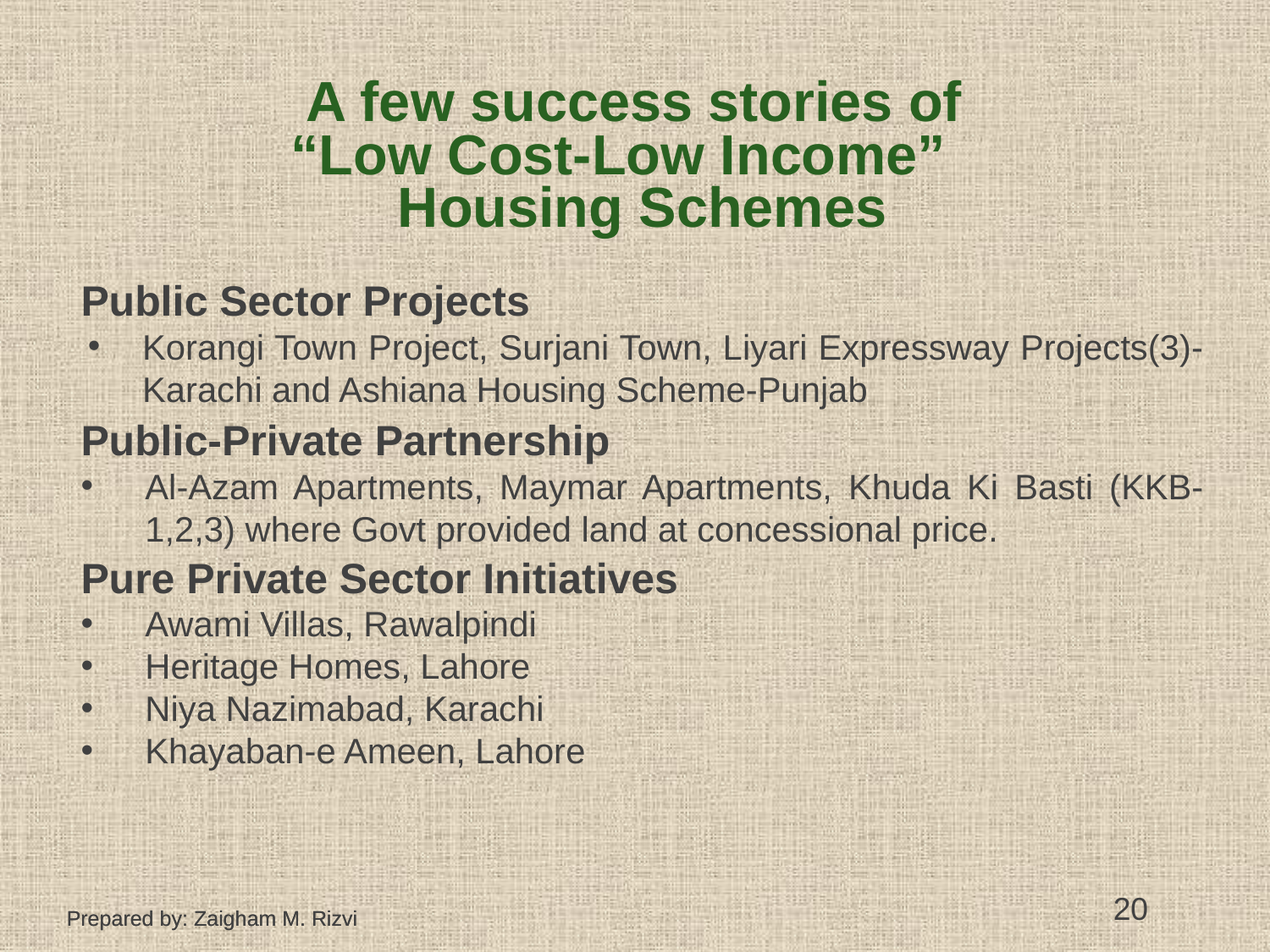

# A few success stories of “Low Cost-Low Income” Housing Schemes
Public Sector Projects
Korangi Town Project, Surjani Town, Liyari Expressway Projects(3)-Karachi and Ashiana Housing Scheme-Punjab

Public-Private Partnership
Al-Azam Apartments, Maymar Apartments, Khuda Ki Basti (KKB-1,2,3) where Govt provided land at concessional price.

Pure Private Sector Initiatives
Awami Villas, Rawalpindi
Heritage Homes, Lahore
Niya Nazimabad, Karachi
Khayaban-e Ameen, Lahore
20